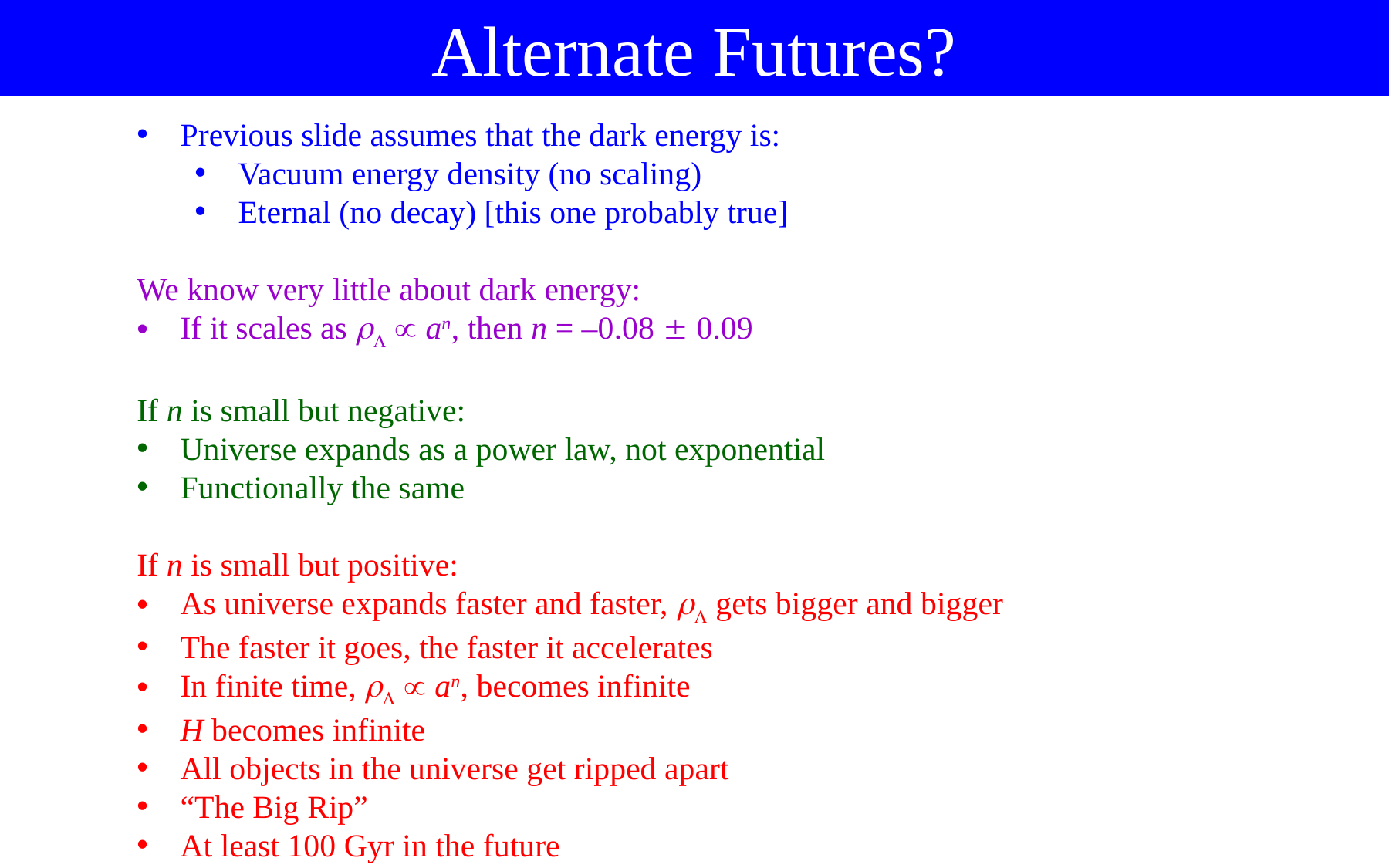

Alternate Futures?
Previous slide assumes that the dark energy is:
Vacuum energy density (no scaling)
Eternal (no decay) [this one probably true]

We know very little about dark energy:
If it scales as ρΛ ∝ an, then n = –0.08 ± 0.09

If n is small but negative:
Universe expands as a power law, not exponential
Functionally the same

If n is small but positive:
As universe expands faster and faster, ρΛ gets bigger and bigger
The faster it goes, the faster it accelerates
In finite time, ρΛ ∝ an, becomes infinite
H becomes infinite
All objects in the universe get ripped apart
“The Big Rip”
At least 100 Gyr in the future